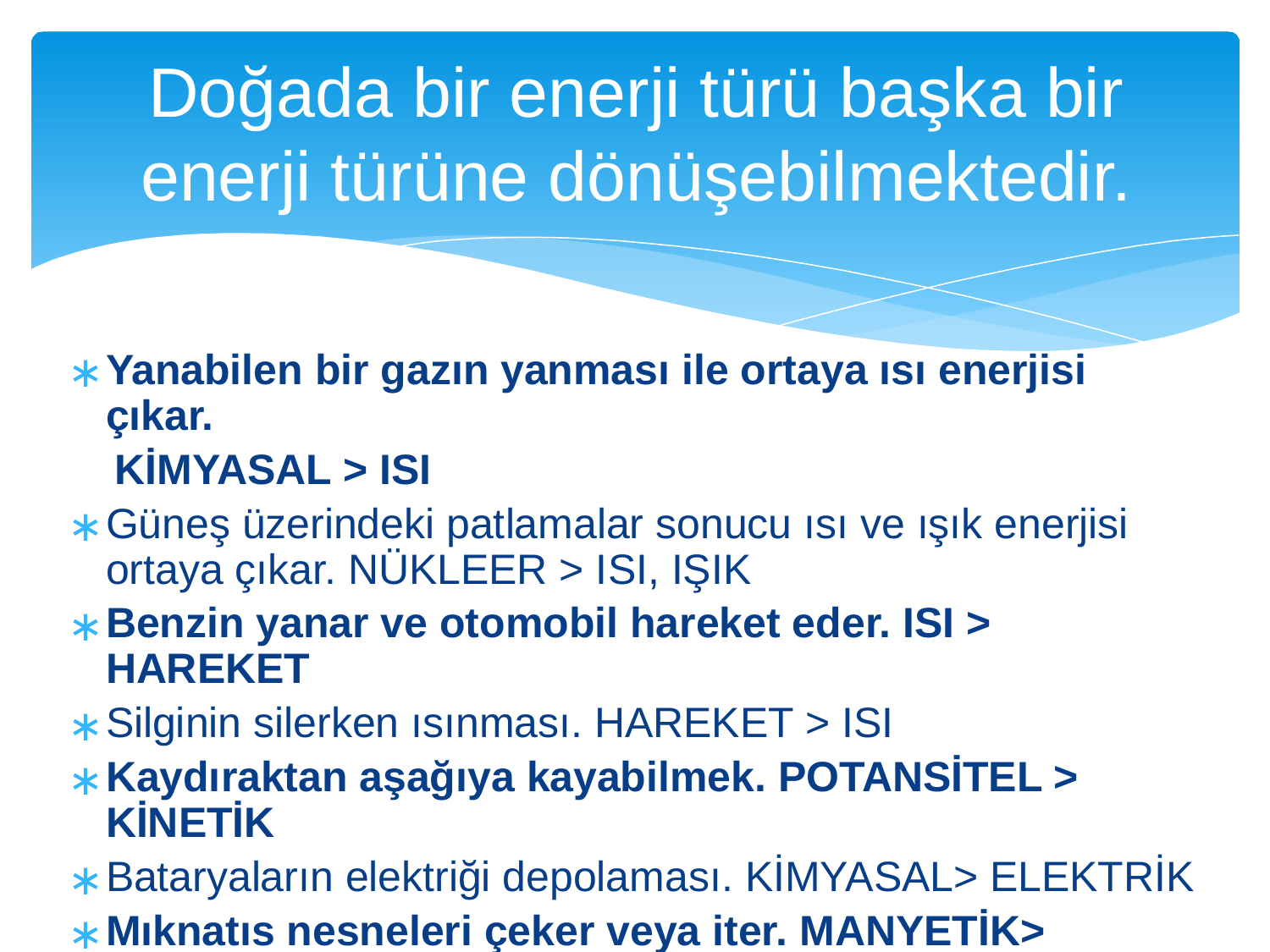

# Doğada bir enerji türü başka bir enerji türüne dönüşebilmektedir.
Yanabilen bir gazın yanması ile ortaya ısı enerjisi çıkar.
    KİMYASAL > ISI
Güneş üzerindeki patlamalar sonucu ısı ve ışık enerjisi ortaya çıkar. NÜKLEER > ISI, IŞIK
Benzin yanar ve otomobil hareket eder. ISI > HAREKET
Silginin silerken ısınması. HAREKET > ISI
Kaydıraktan aşağıya kayabilmek. POTANSİTEL > KİNETİK
Bataryaların elektriği depolaması. KİMYASAL> ELEKTRİK
Mıknatıs nesneleri çeker veya iter. MANYETİK> HAREKET